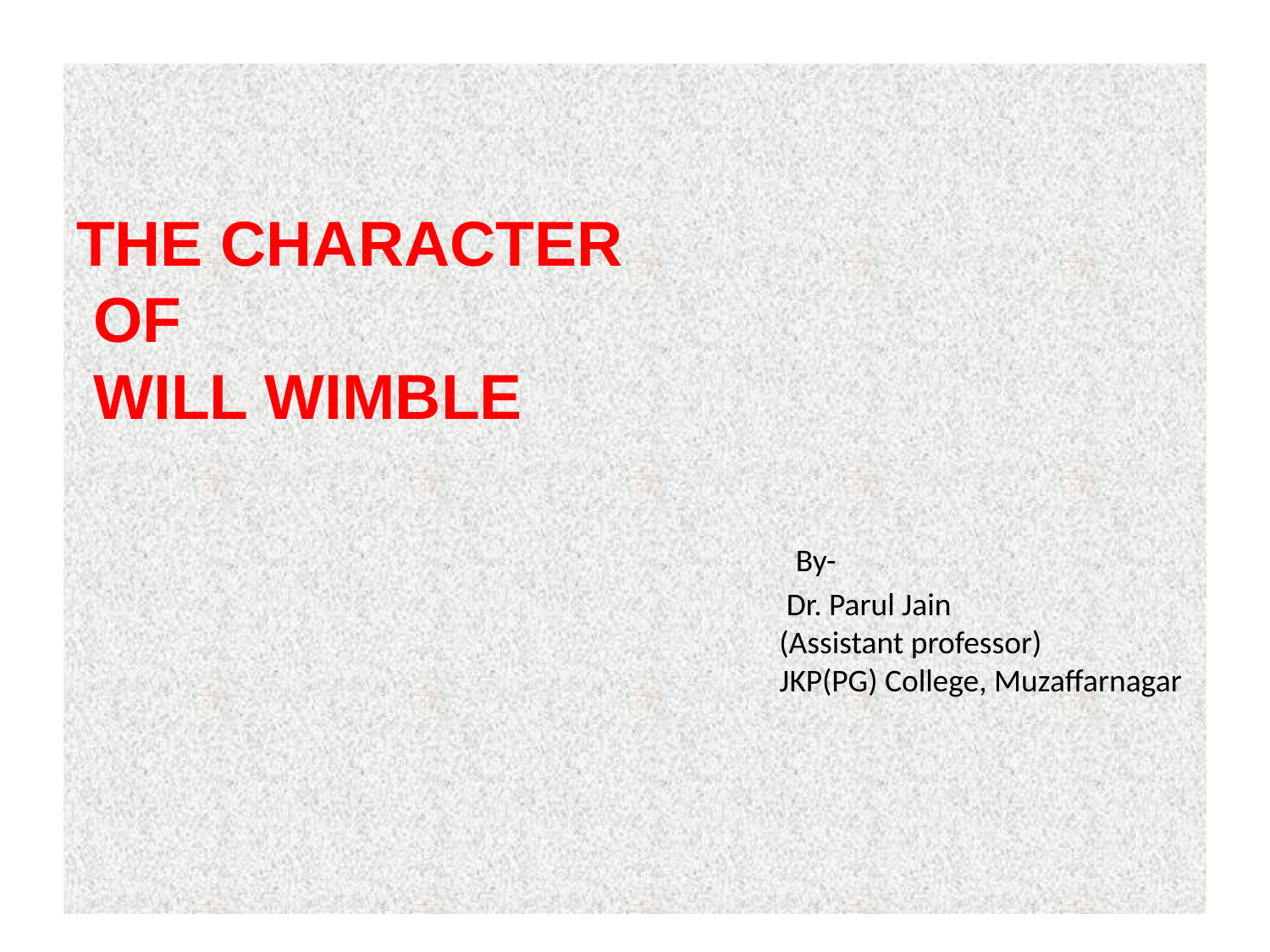

# THE CHARACTER OF WILL WIMBLE By- Dr. Parul Jain (Assistant professor) JKP(PG) College, Muzaffarnagar